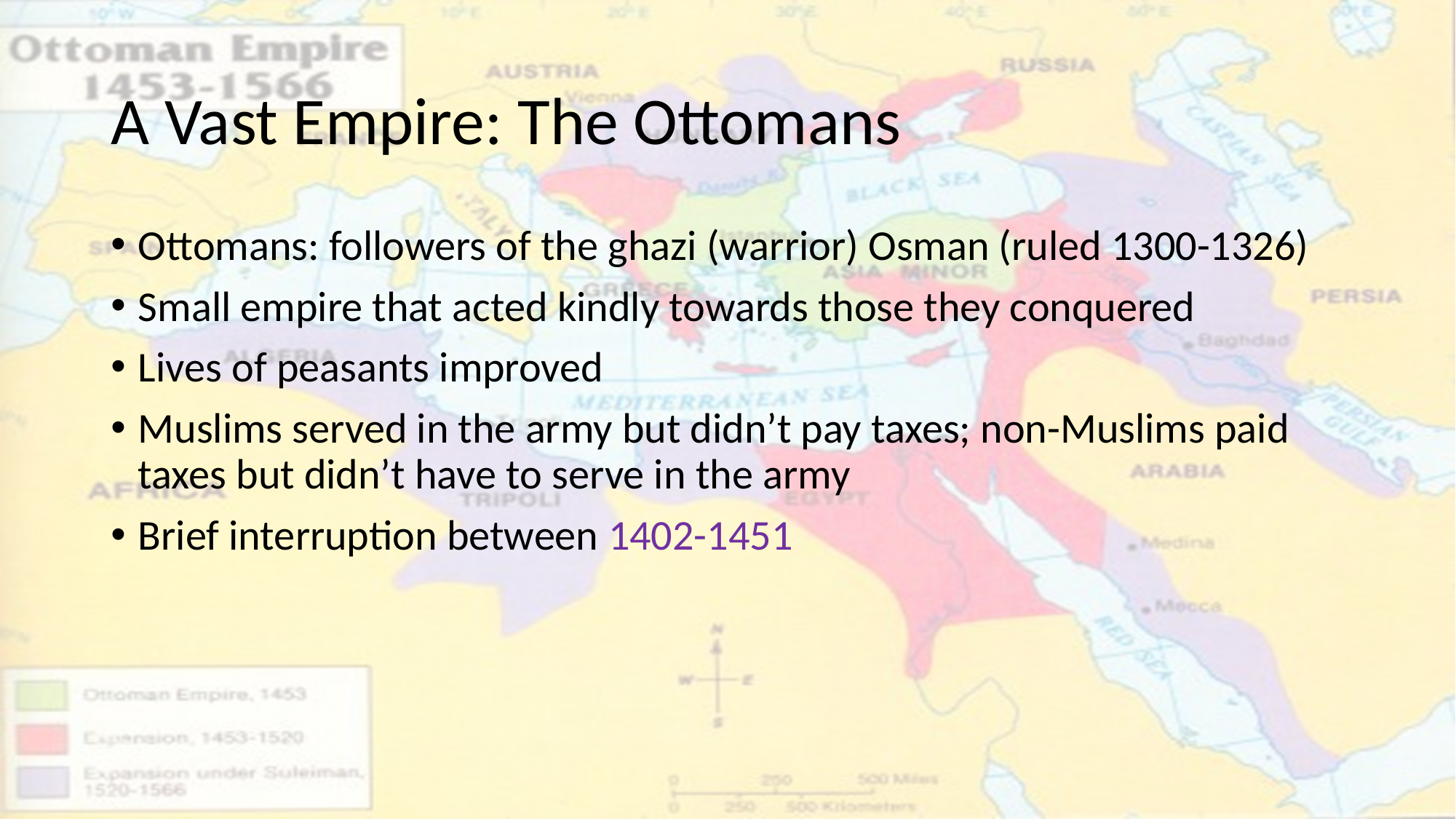

# A Vast Empire: The Ottomans
Ottomans: followers of the ghazi (warrior) Osman (ruled 1300-1326)
Small empire that acted kindly towards those they conquered
Lives of peasants improved
Muslims served in the army but didn’t pay taxes; non-Muslims paid taxes but didn’t have to serve in the army
Brief interruption between 1402-1451